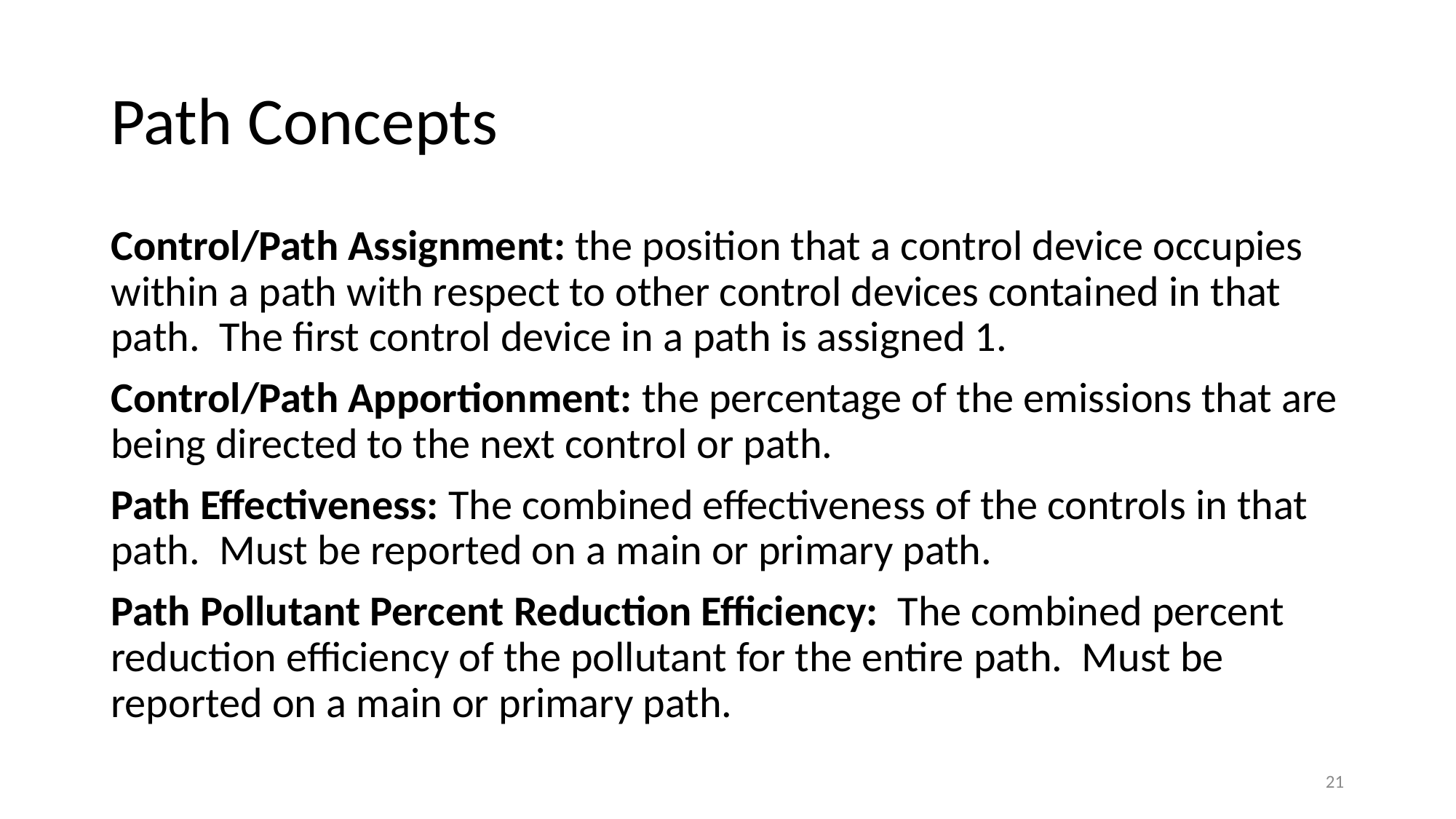

# Path Concepts
Control/Path Assignment: the position that a control device occupies within a path with respect to other control devices contained in that path.  The first control device in a path is assigned 1.
Control/Path Apportionment: the percentage of the emissions that are being directed to the next control or path.
Path Effectiveness: The combined effectiveness of the controls in that path.  Must be reported on a main or primary path.
Path Pollutant Percent Reduction Efficiency:  The combined percent reduction efficiency of the pollutant for the entire path.  Must be reported on a main or primary path.
21